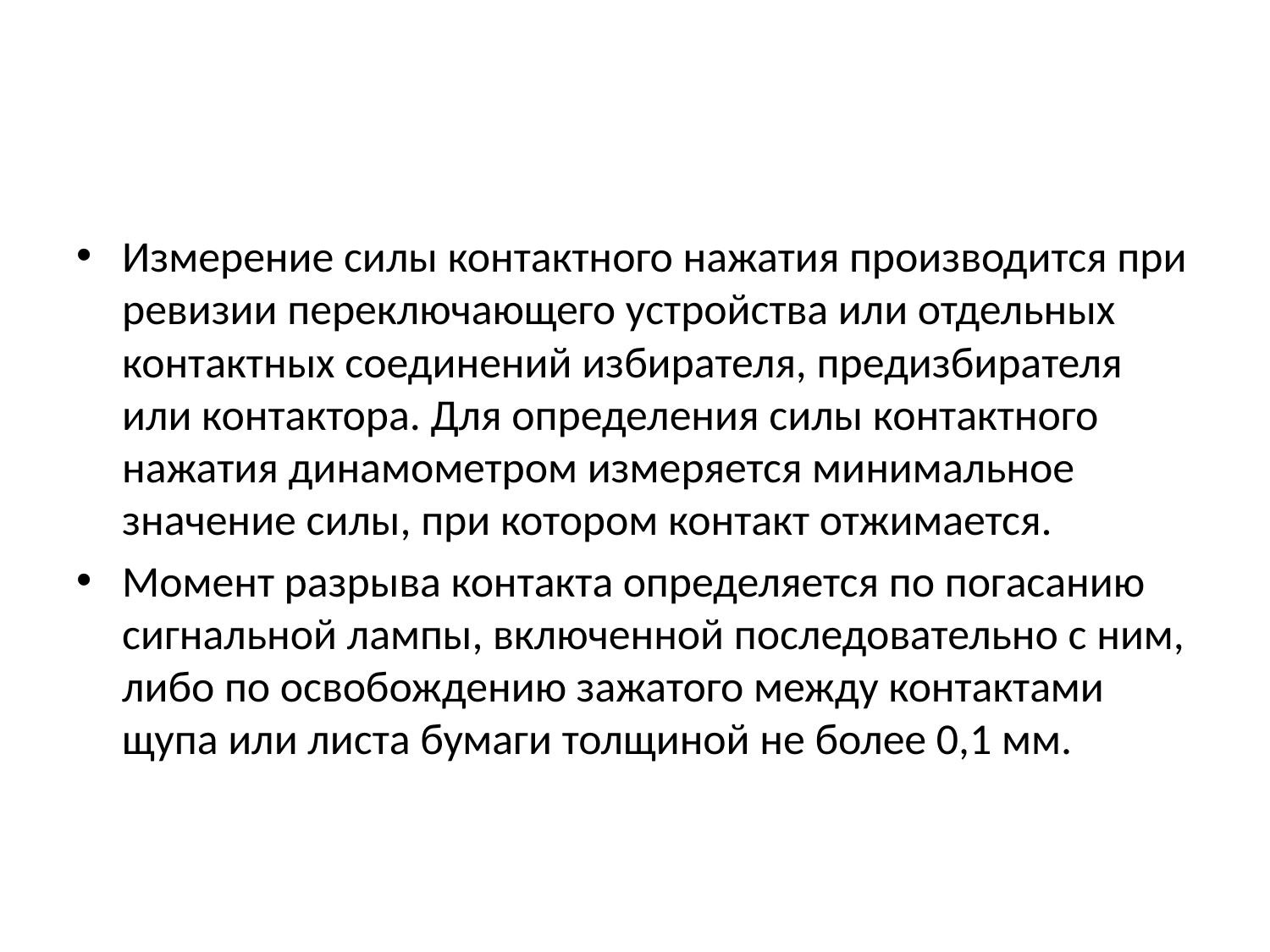

#
Измерение силы контактного нажатия производится при ревизии переключающего устройства или отдельных контактных соединений избирателя, предизбирателя или контактора. Для определения силы контактного нажатия динамометром измеряется минимальное значение силы, при котором контакт отжимается.
Момент разрыва контакта определяется по погасанию сигнальной лампы, включенной последовательно с ним, либо по освобождению зажатого между контактами щупа или листа бумаги толщиной не более 0,1 мм.